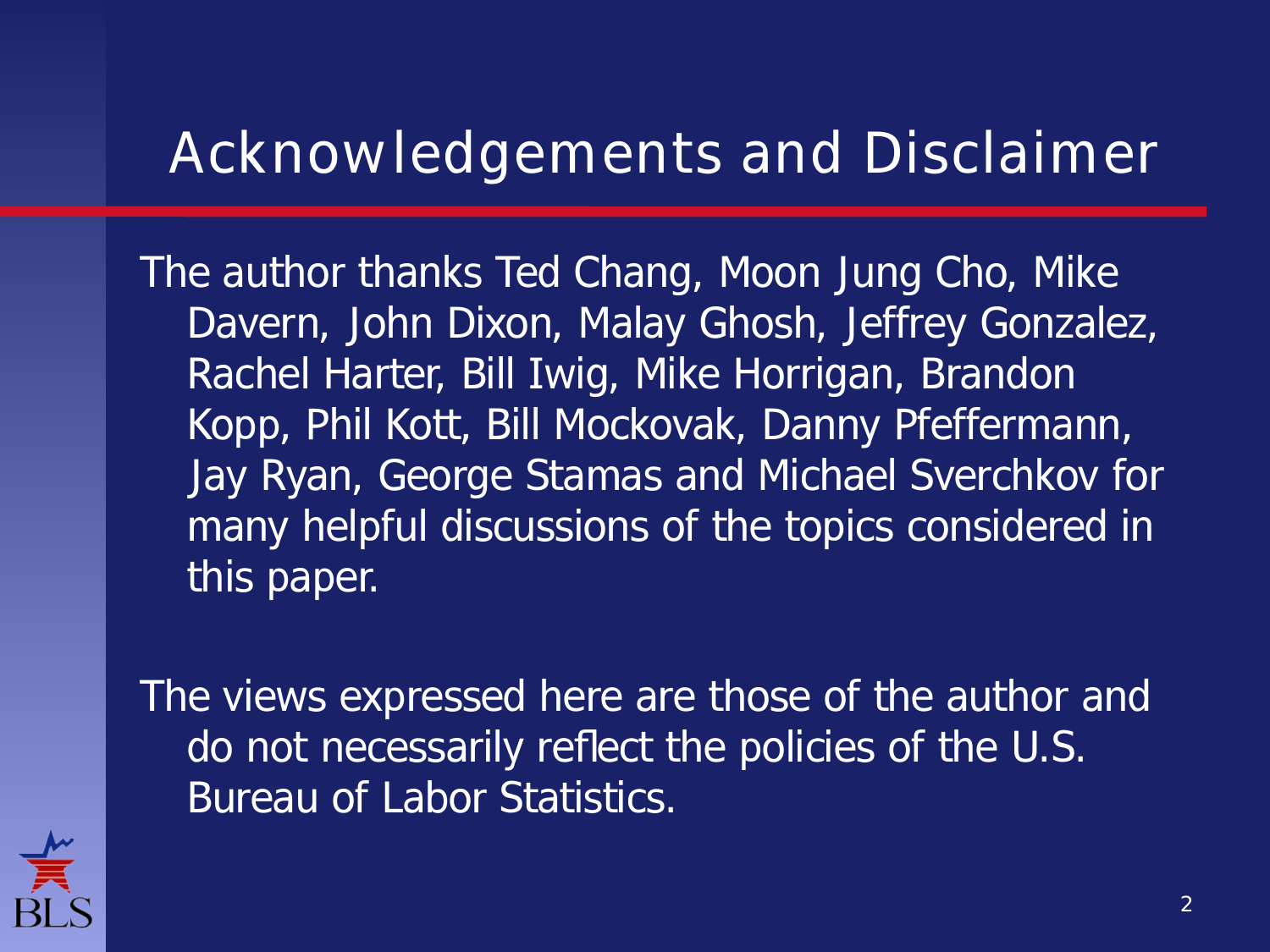

# Acknowledgements and Disclaimer
The author thanks Ted Chang, Moon Jung Cho, Mike Davern, John Dixon, Malay Ghosh, Jeffrey Gonzalez, Rachel Harter, Bill Iwig, Mike Horrigan, Brandon Kopp, Phil Kott, Bill Mockovak, Danny Pfeffermann, Jay Ryan, George Stamas and Michael Sverchkov for many helpful discussions of the topics considered in this paper.

The views expressed here are those of the author and do not necessarily reflect the policies of the U.S. Bureau of Labor Statistics.
2